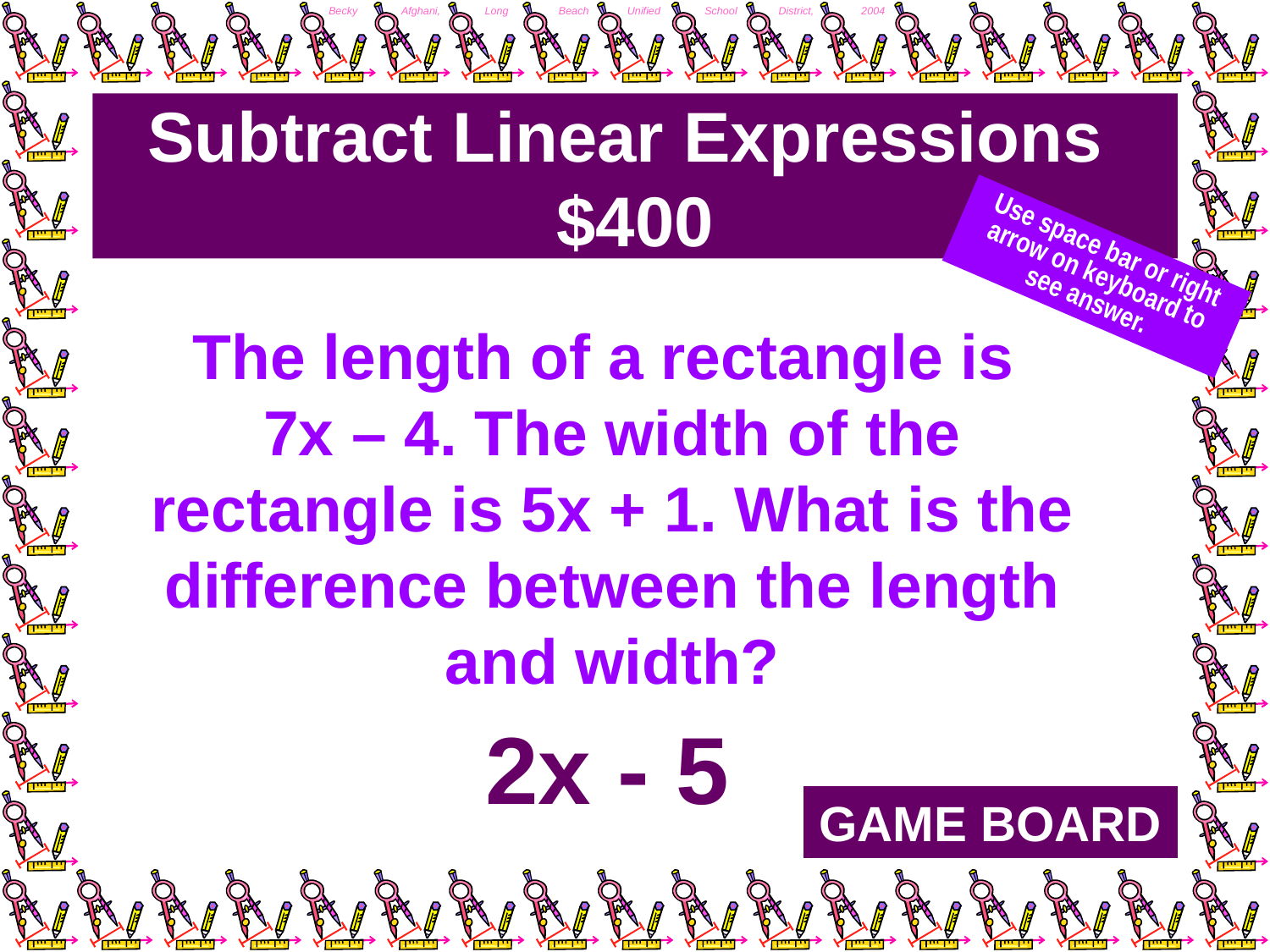

# Subtract Linear Expressions $400
Use space bar or right arrow on keyboard to see answer.
The length of a rectangle is
7x – 4. The width of the rectangle is 5x + 1. What is the difference between the length and width?
2x - 5
GAME BOARD